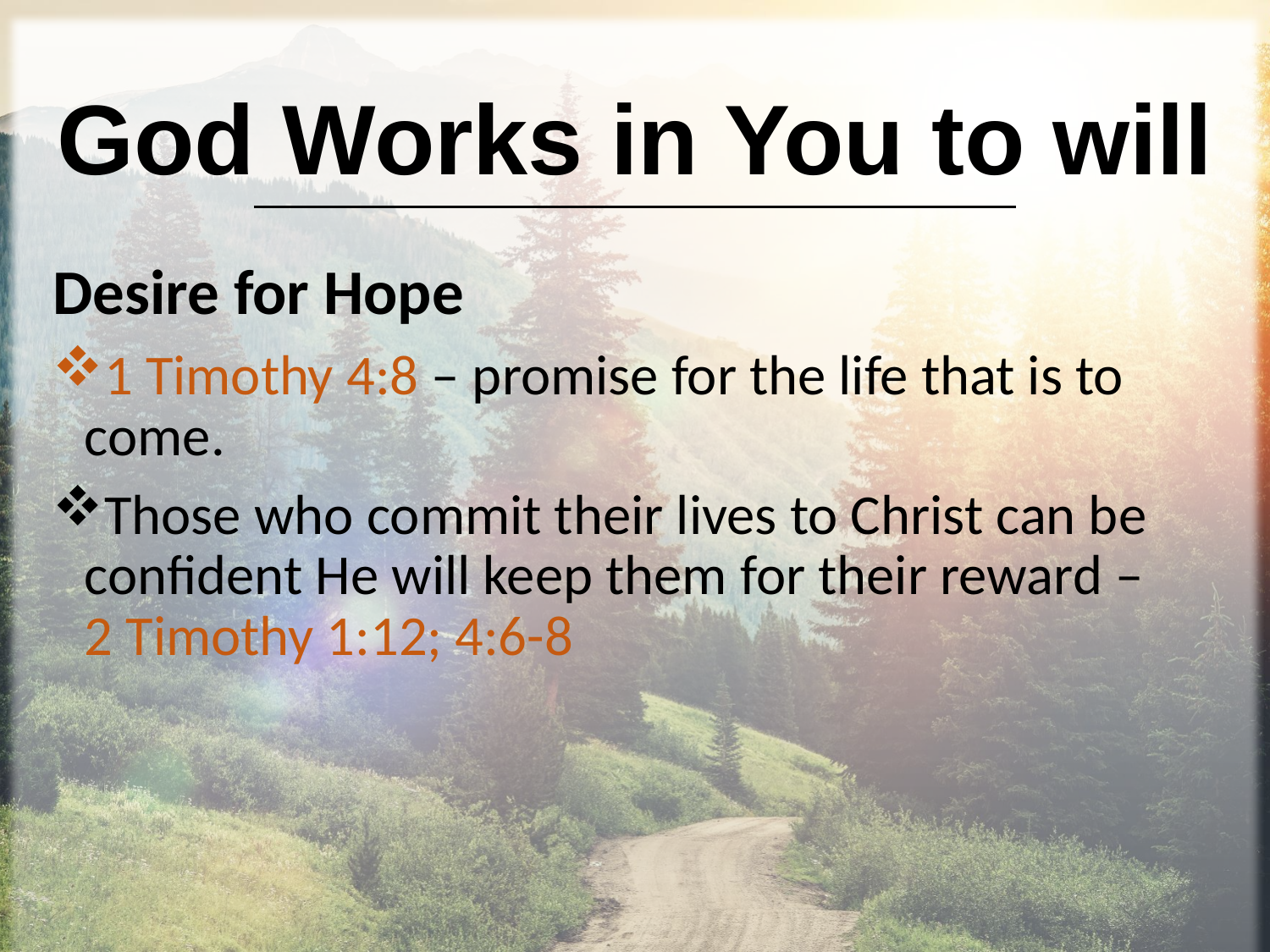

# God Works in You to will
Desire for Hope
1 Timothy 4:8 – promise for the life that is to come.
Those who commit their lives to Christ can be confident He will keep them for their reward –    2 Timothy 1:12; 4:6-8